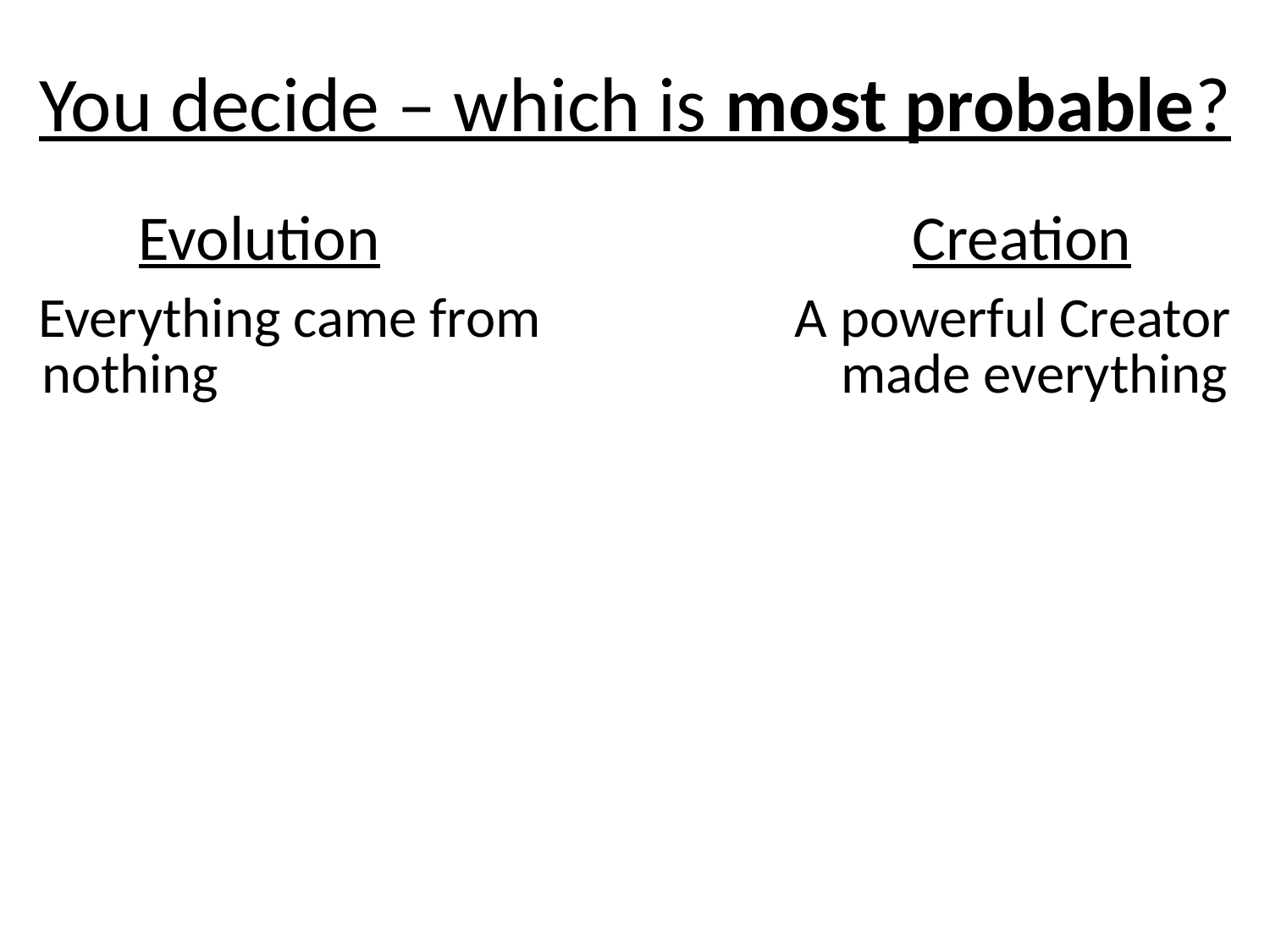

# You decide – which is most probable?
Evolution                                     Creation
Everything came from                    A powerful Creator
nothing                                                 made everything